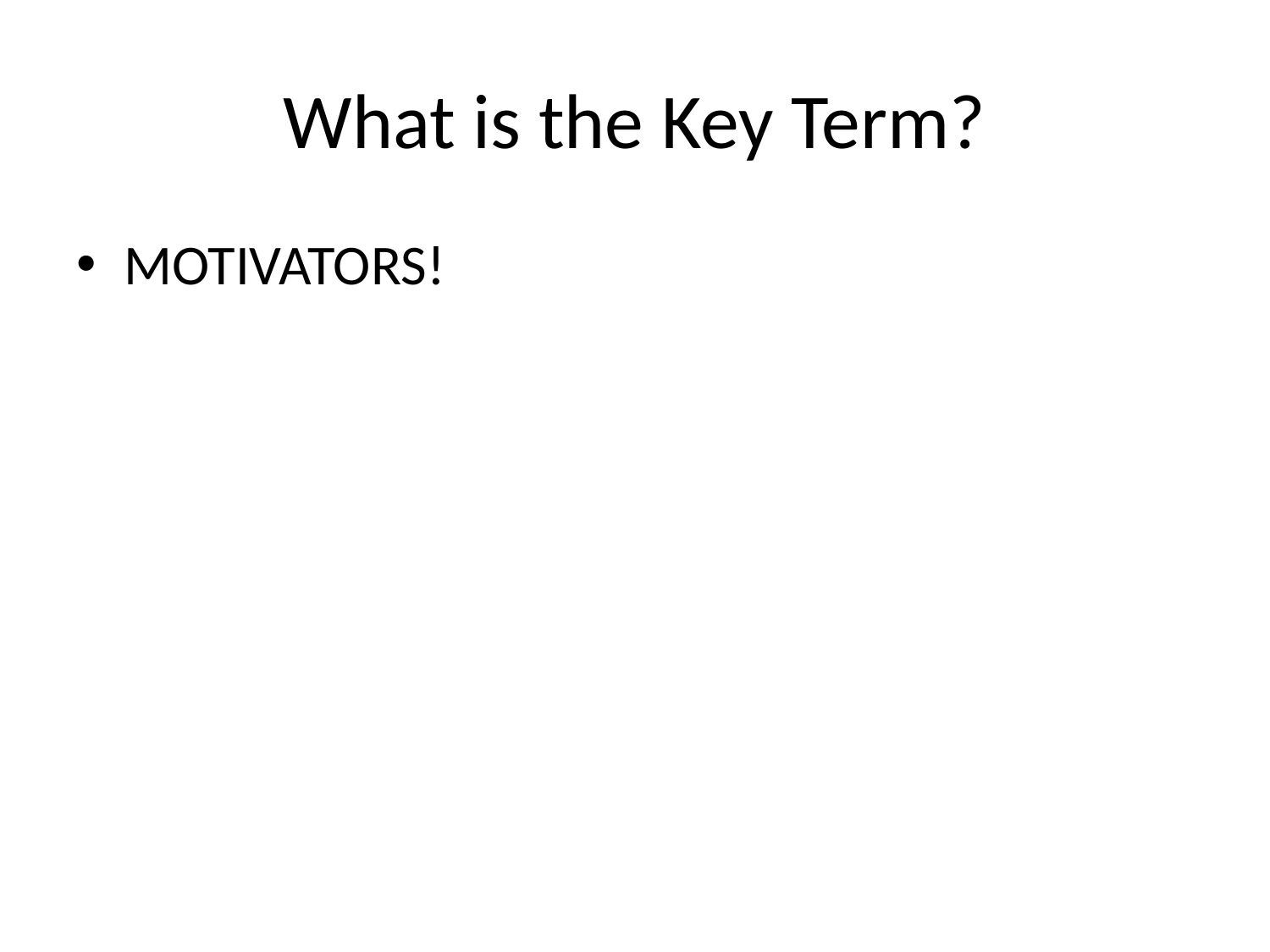

# What is the Key Term?
MOTIVATORS!